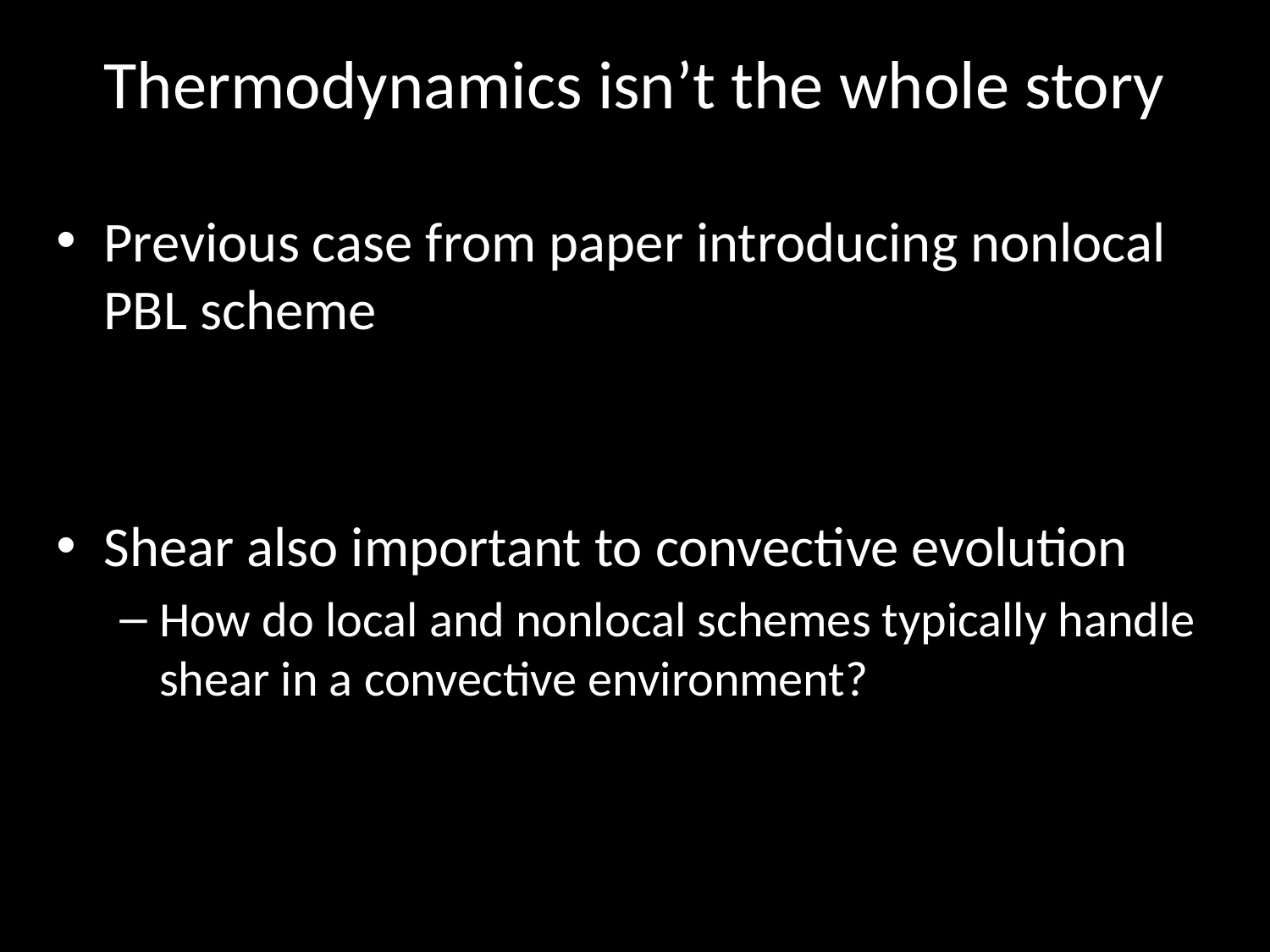

Thermodynamics isn’t the whole story
Previous case from paper introducing nonlocal PBL scheme

Shear also important to convective evolution
How do local and nonlocal schemes typically handle shear in a convective environment?